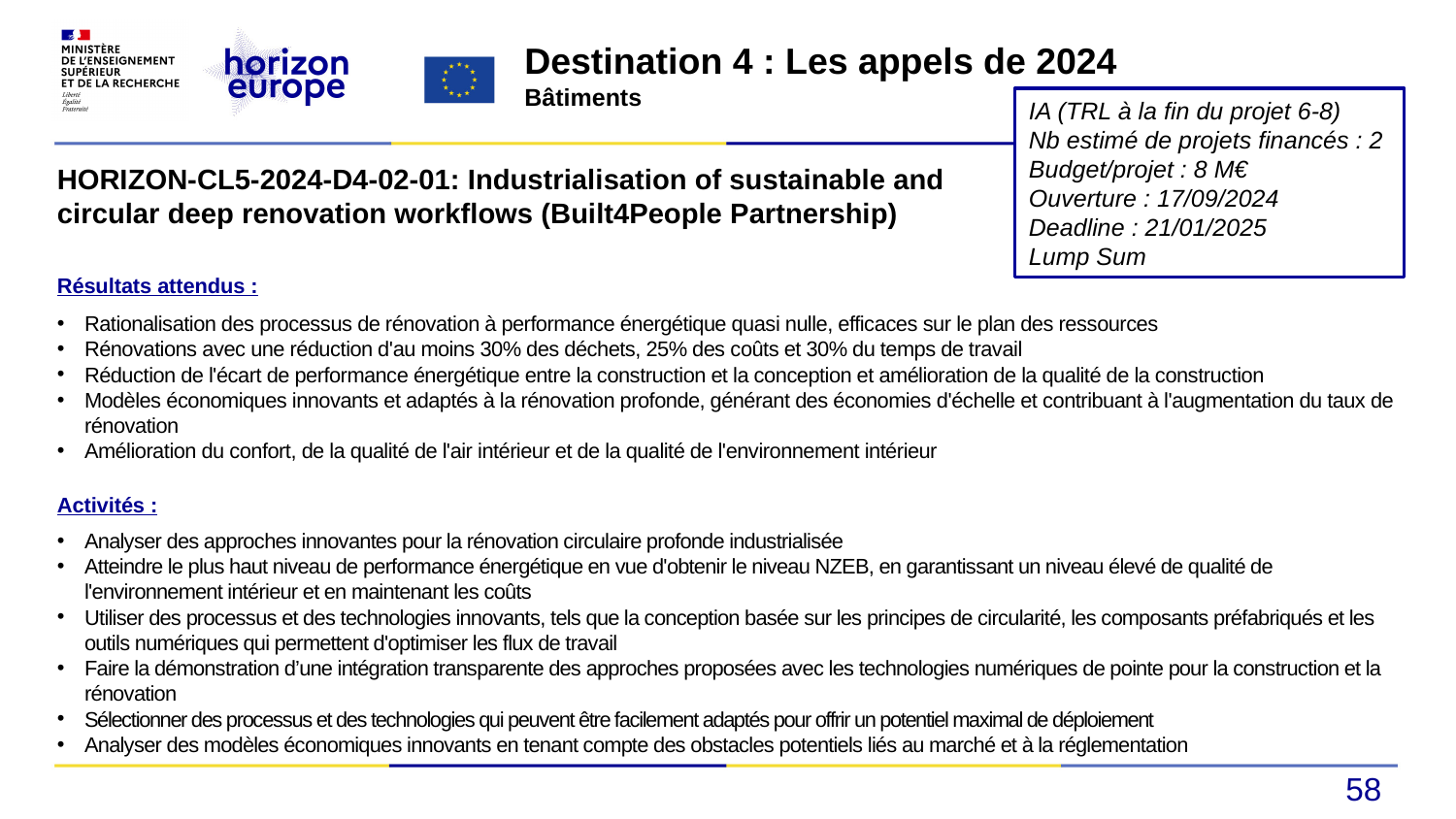

Destination 4 : Les appels de 2024
Bâtiments
IA (TRL à la fin du projet 6-8)
Nb estimé de projets financés : 2
Budget/projet : 8 M€
Ouverture : 17/09/2024
Deadline : 21/01/2025
Lump Sum
HORIZON-CL5-2024-D4-02-01: Industrialisation of sustainable and circular deep renovation workflows (Built4People Partnership)
Résultats attendus :
Rationalisation des processus de rénovation à performance énergétique quasi nulle, efficaces sur le plan des ressources
Rénovations avec une réduction d'au moins 30% des déchets, 25% des coûts et 30% du temps de travail
Réduction de l'écart de performance énergétique entre la construction et la conception et amélioration de la qualité de la construction
Modèles économiques innovants et adaptés à la rénovation profonde, générant des économies d'échelle et contribuant à l'augmentation du taux de rénovation
Amélioration du confort, de la qualité de l'air intérieur et de la qualité de l'environnement intérieur

Activités :
Analyser des approches innovantes pour la rénovation circulaire profonde industrialisée
Atteindre le plus haut niveau de performance énergétique en vue d'obtenir le niveau NZEB, en garantissant un niveau élevé de qualité de l'environnement intérieur et en maintenant les coûts
Utiliser des processus et des technologies innovants, tels que la conception basée sur les principes de circularité, les composants préfabriqués et les outils numériques qui permettent d'optimiser les flux de travail
Faire la démonstration d’une intégration transparente des approches proposées avec les technologies numériques de pointe pour la construction et la rénovation
Sélectionner des processus et des technologies qui peuvent être facilement adaptés pour offrir un potentiel maximal de déploiement
Analyser des modèles économiques innovants en tenant compte des obstacles potentiels liés au marché et à la réglementation
58